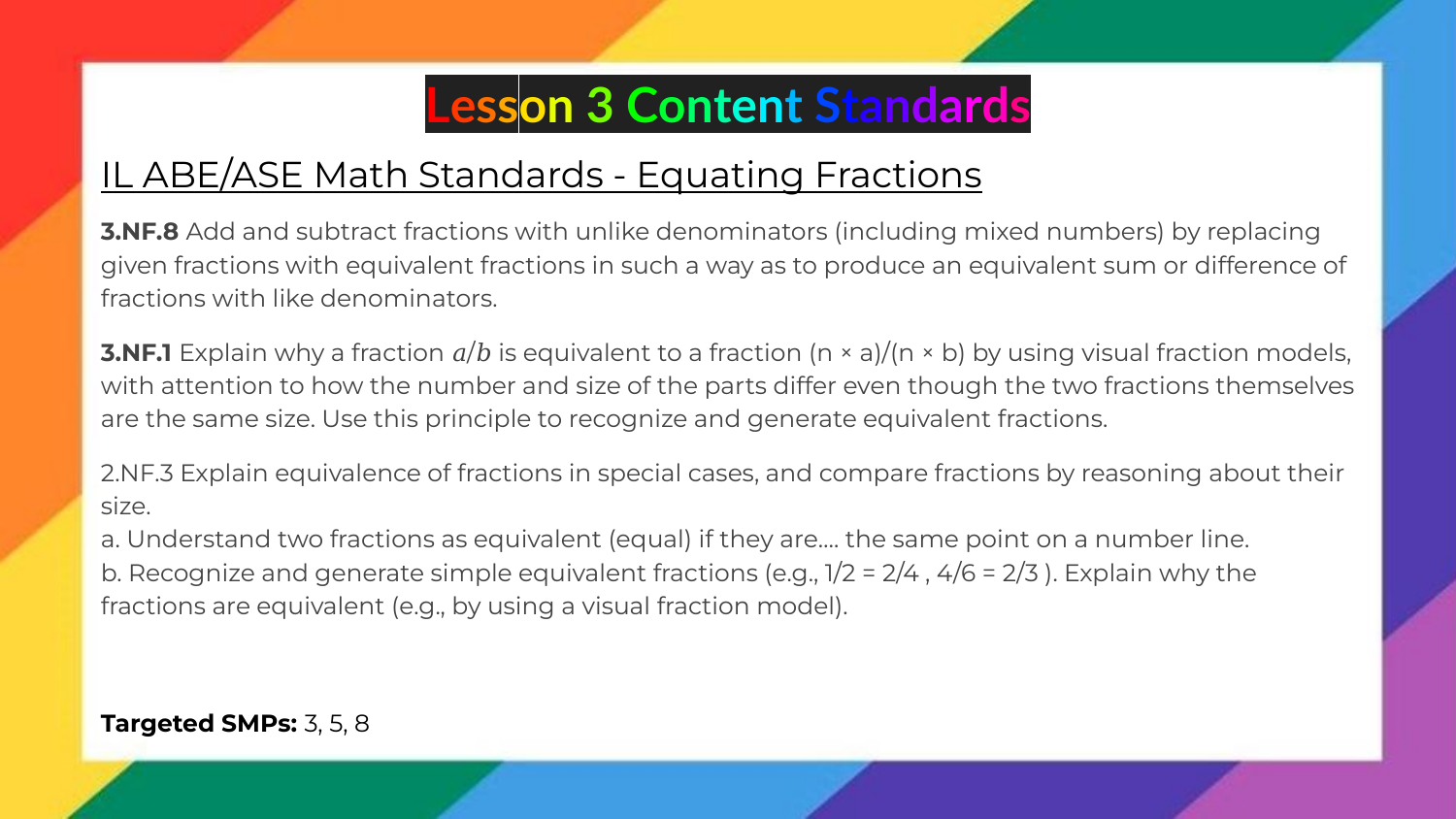

Lesson 3 Content Standards
IL ABE/ASE Math Standards - Equating Fractions
3.NF.8 Add and subtract fractions with unlike denominators (including mixed numbers) by replacing given fractions with equivalent fractions in such a way as to produce an equivalent sum or difference of fractions with like denominators.
3.NF.1 Explain why a fraction 𝑎/𝑏 is equivalent to a fraction (n × a)/(n × b) by using visual fraction models, with attention to how the number and size of the parts differ even though the two fractions themselves are the same size. Use this principle to recognize and generate equivalent fractions.
2.NF.3 Explain equivalence of fractions in special cases, and compare fractions by reasoning about their size.
a. Understand two fractions as equivalent (equal) if they are…. the same point on a number line.
b. Recognize and generate simple equivalent fractions (e.g., 1/2 = 2/4 , 4/6 = 2/3 ). Explain why the fractions are equivalent (e.g., by using a visual fraction model).

Targeted SMPs: 3, 5, 8